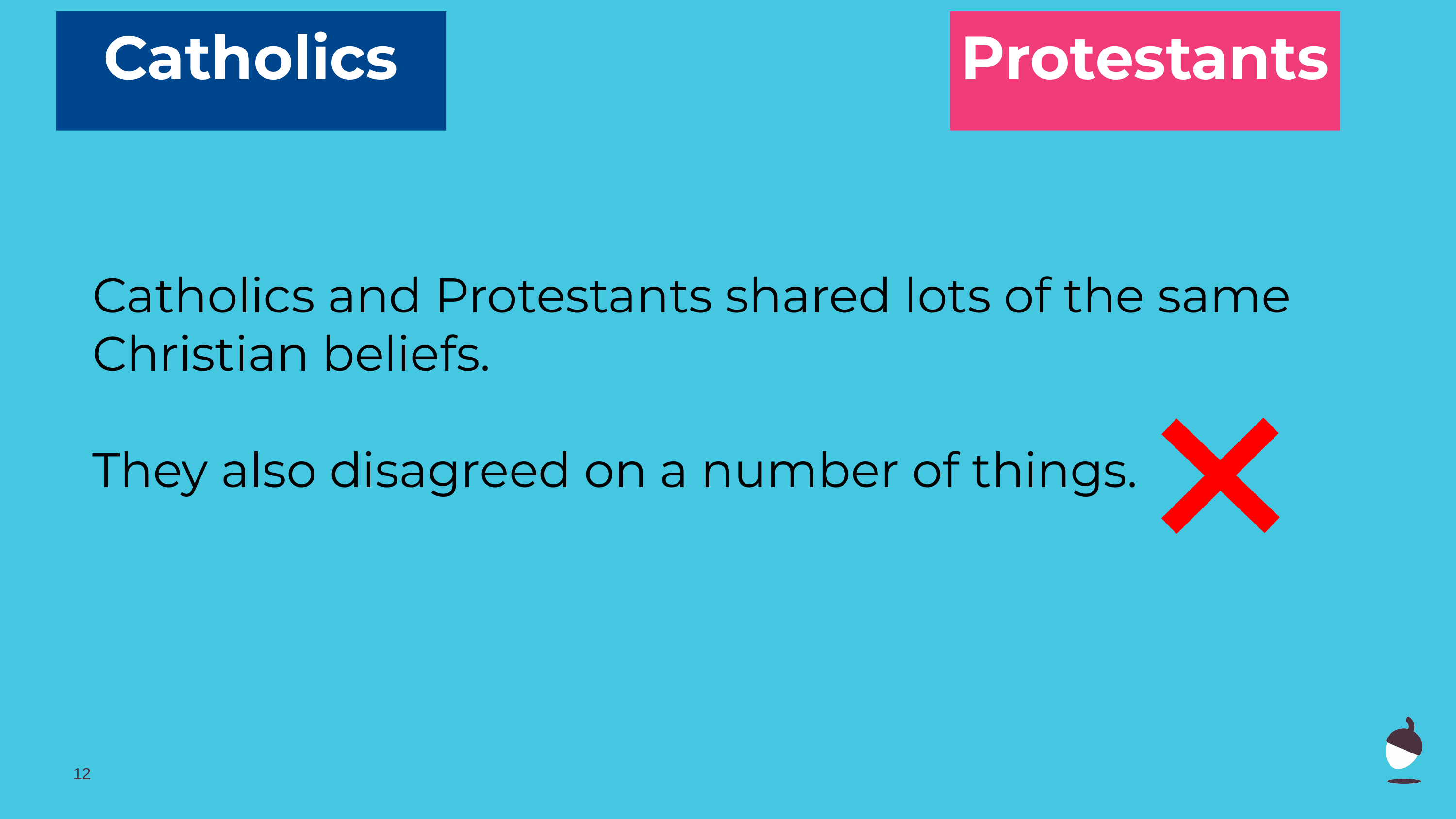

Catholics
Protestants
Catholics and Protestants shared lots of the same Christian beliefs.

They also disagreed on a number of things.

12